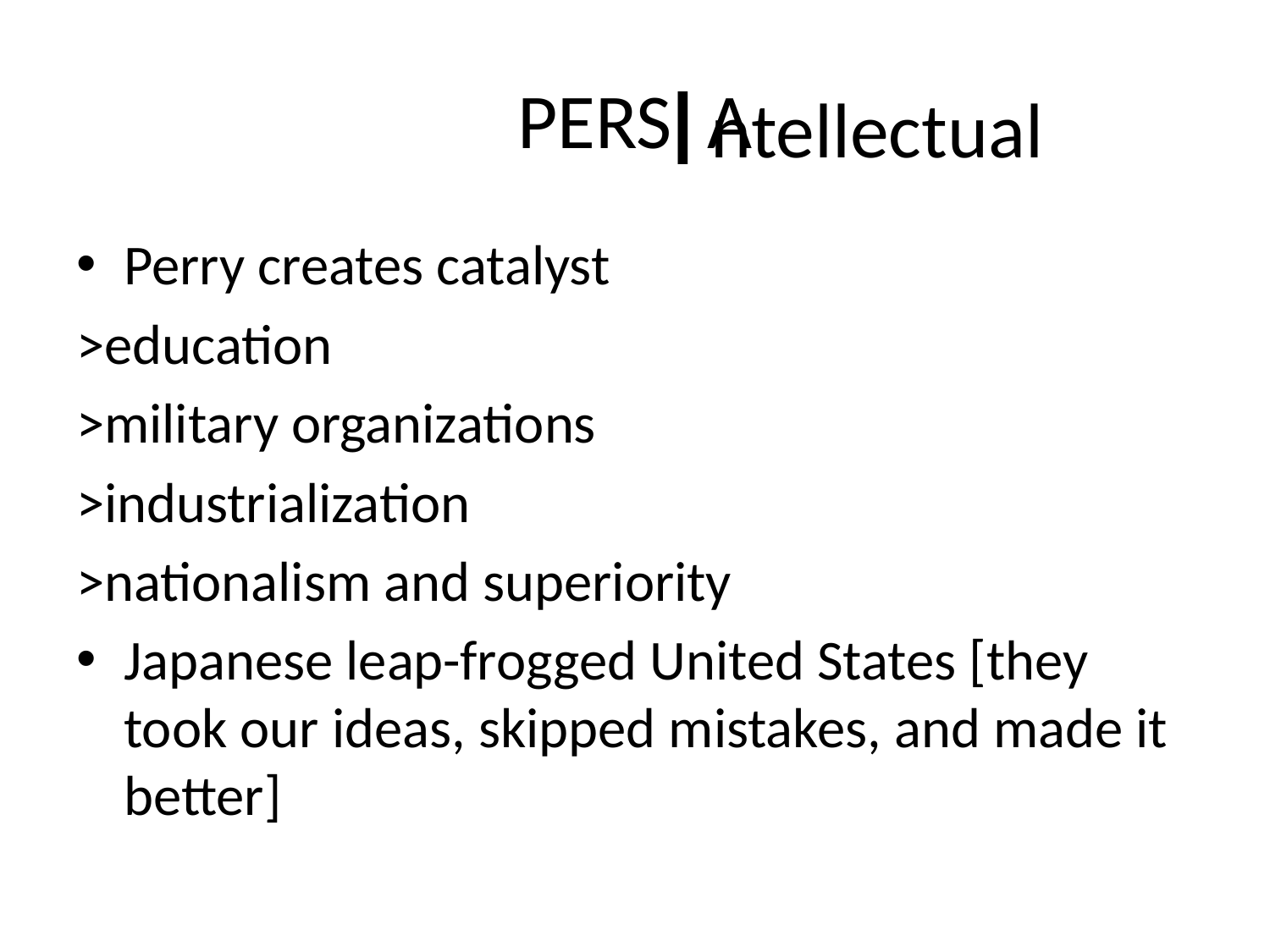

# PERS  A
I
ntellectual
Perry creates catalyst
>education
>military organizations
>industrialization
>nationalism and superiority
Japanese leap-frogged United States [they took our ideas, skipped mistakes, and made it better]